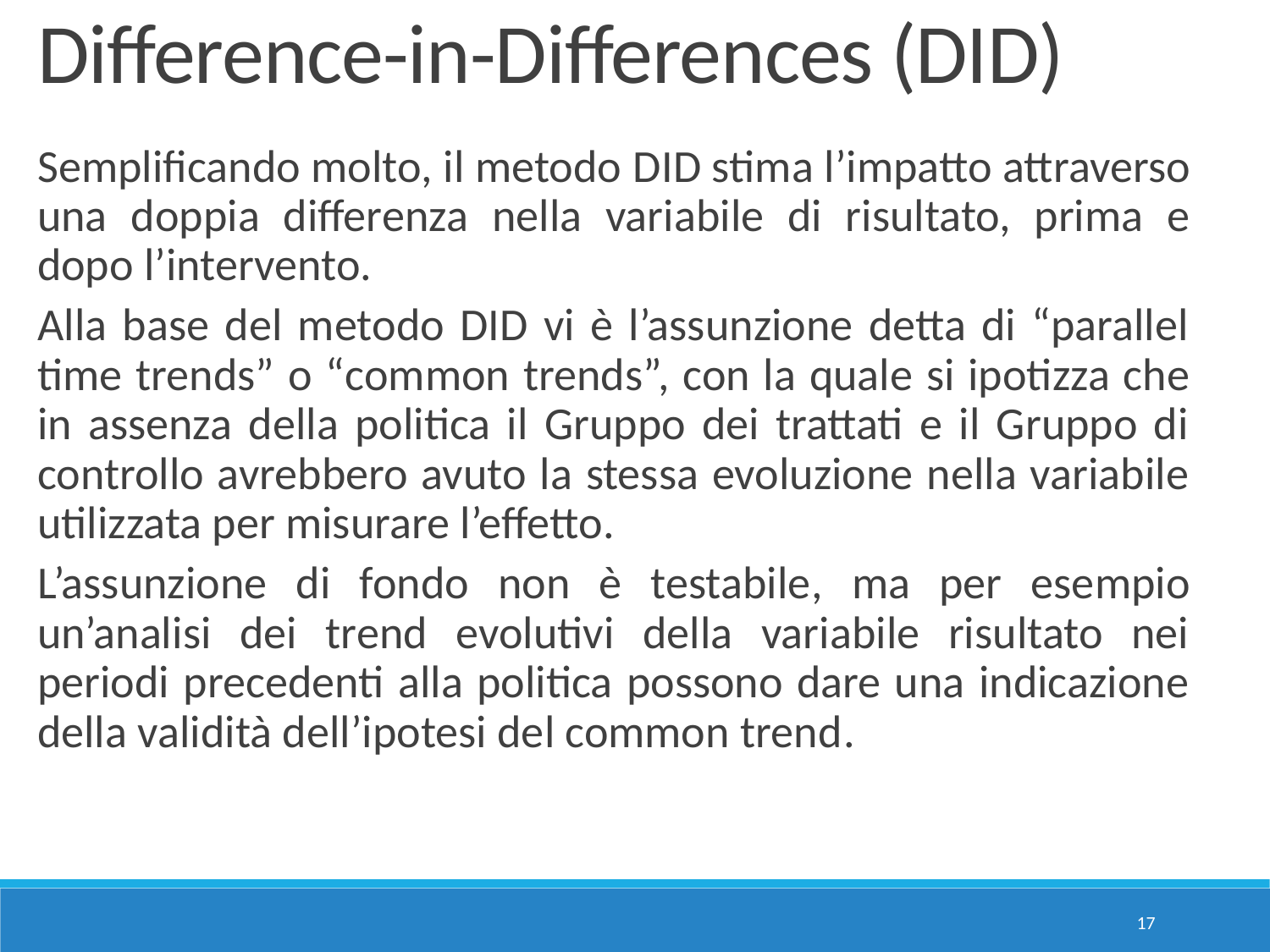

Difference-in-Differences (DID)
Semplificando molto, il metodo DID stima l’impatto attraverso una doppia differenza nella variabile di risultato, prima e dopo l’intervento.
Alla base del metodo DID vi è l’assunzione detta di “parallel time trends” o “common trends”, con la quale si ipotizza che in assenza della politica il Gruppo dei trattati e il Gruppo di controllo avrebbero avuto la stessa evoluzione nella variabile utilizzata per misurare l’effetto.
L’assunzione di fondo non è testabile, ma per esempio un’analisi dei trend evolutivi della variabile risultato nei periodi precedenti alla politica possono dare una indicazione della validità dell’ipotesi del common trend.

17